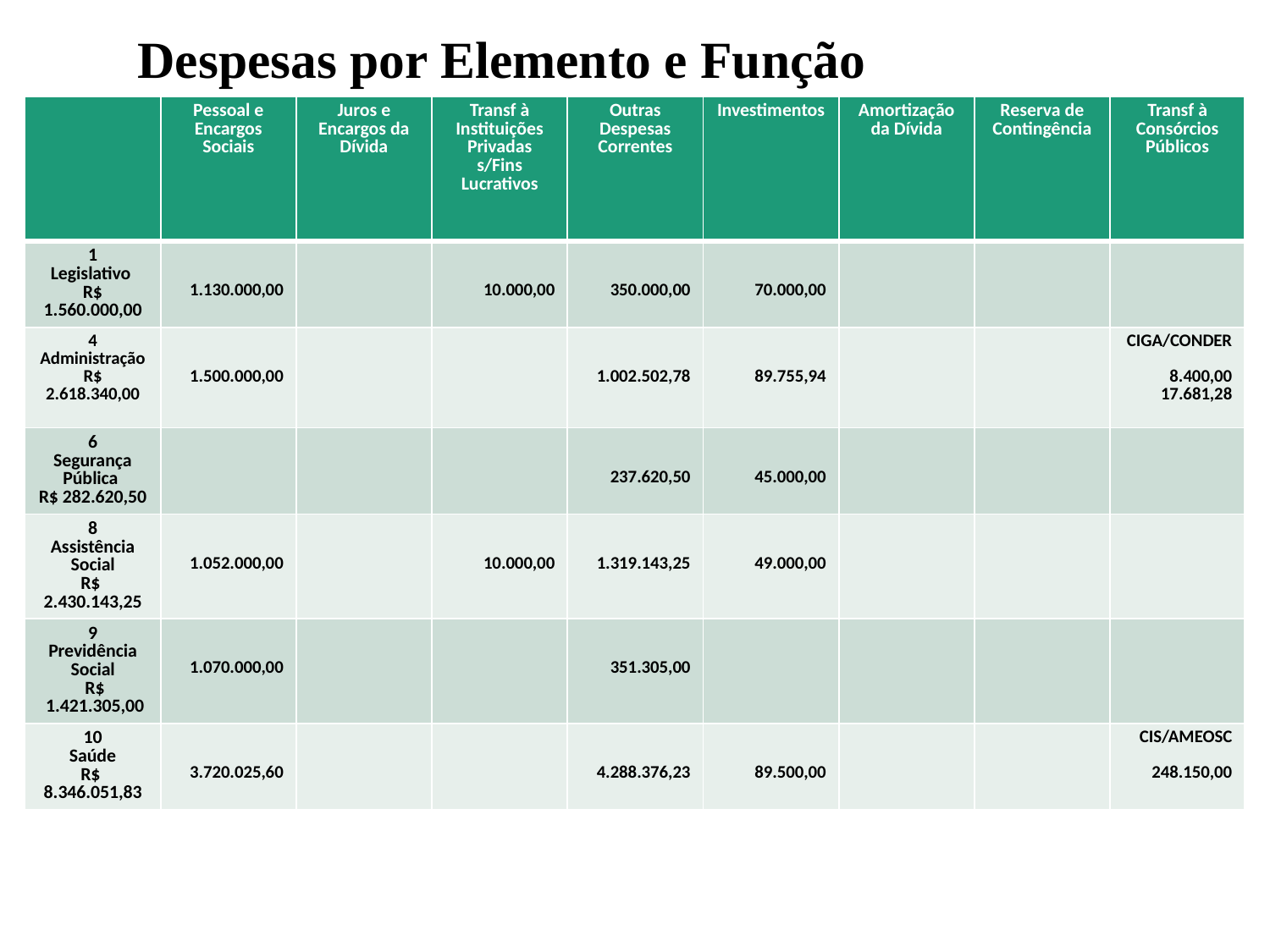

# Despesas por Elemento e Função
|  | Pessoal e Encargos Sociais | Juros e Encargos da Dívida | Transf à Instituições Privadas s/Fins Lucrativos | Outras Despesas Correntes | Investimentos | Amortização da Dívida | Reserva de Contingência | Transf à Consórcios Públicos |
| --- | --- | --- | --- | --- | --- | --- | --- | --- |
| 1 Legislativo R$ 1.560.000,00 | 1.130.000,00 |  | 10.000,00 | 350.000,00 | 70.000,00 |  |  |  |
| 4 Administração R$ 2.618.340,00 | 1.500.000,00 |  |  | 1.002.502,78 | 89.755,94 |  |  | CIGA/CONDER 8.400,00 17.681,28 |
| 6 Segurança Pública R$ 282.620,50 |  |  |  | 237.620,50 | 45.000,00 |  |  |  |
| 8 Assistência Social R$ 2.430.143,25 | 1.052.000,00 |  | 10.000,00 | 1.319.143,25 | 49.000,00 |  |  |  |
| 9 Previdência Social R$ 1.421.305,00 | 1.070.000,00 |  |  | 351.305,00 |  |  |  |  |
| 10 Saúde R$ 8.346.051,83 | 3.720.025,60 |  |  | 4.288.376,23 | 89.500,00 |  |  | CIS/AMEOSC 248.150,00 |